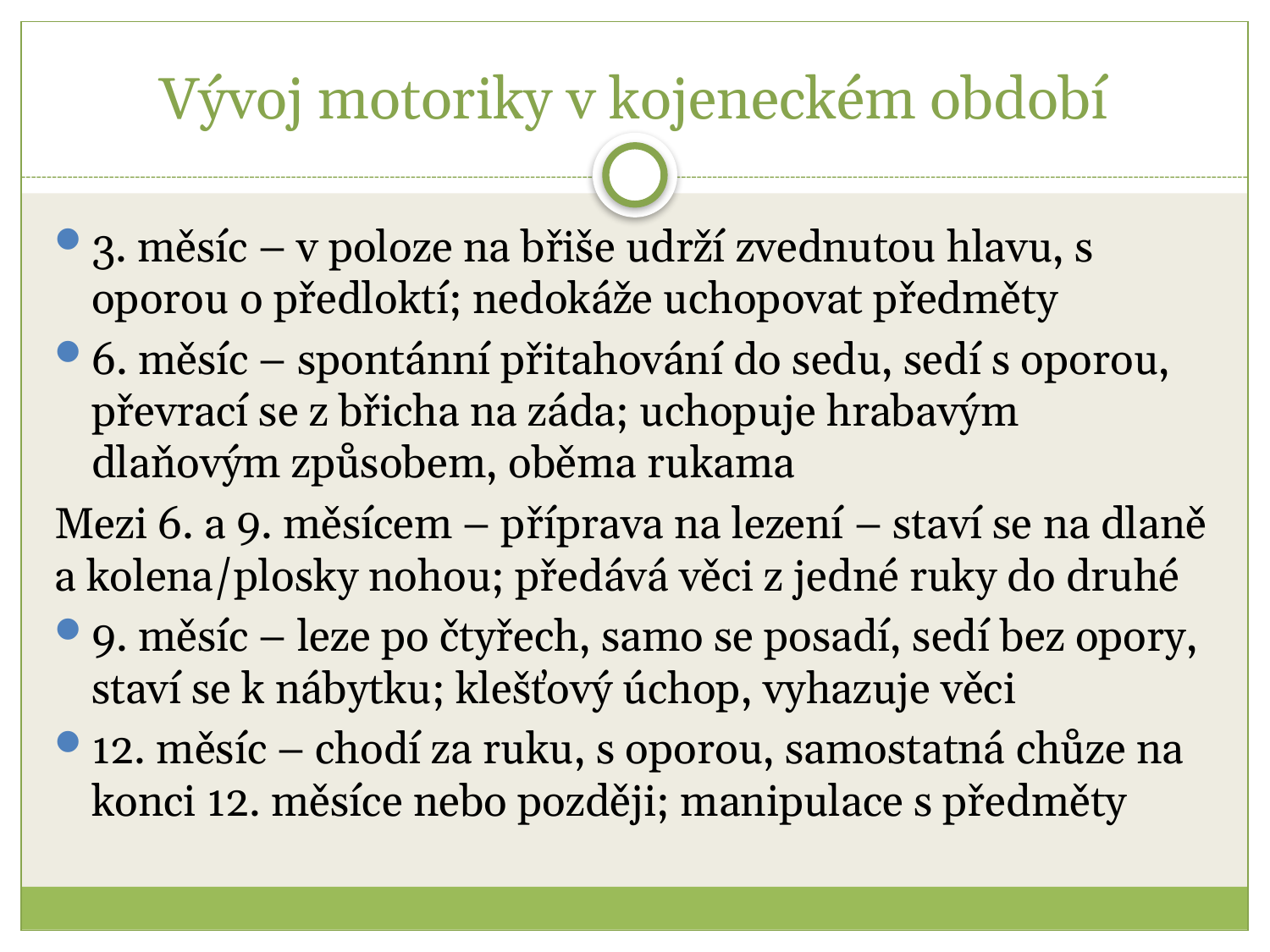

# Vývoj motoriky v kojeneckém období
3. měsíc – v poloze na břiše udrží zvednutou hlavu, s oporou o předloktí; nedokáže uchopovat předměty
6. měsíc – spontánní přitahování do sedu, sedí s oporou, převrací se z břicha na záda; uchopuje hrabavým dlaňovým způsobem, oběma rukama
Mezi 6. a 9. měsícem – příprava na lezení – staví se na dlaně a kolena/plosky nohou; předává věci z jedné ruky do druhé
9. měsíc – leze po čtyřech, samo se posadí, sedí bez opory, staví se k nábytku; klešťový úchop, vyhazuje věci
12. měsíc – chodí za ruku, s oporou, samostatná chůze na konci 12. měsíce nebo později; manipulace s předměty